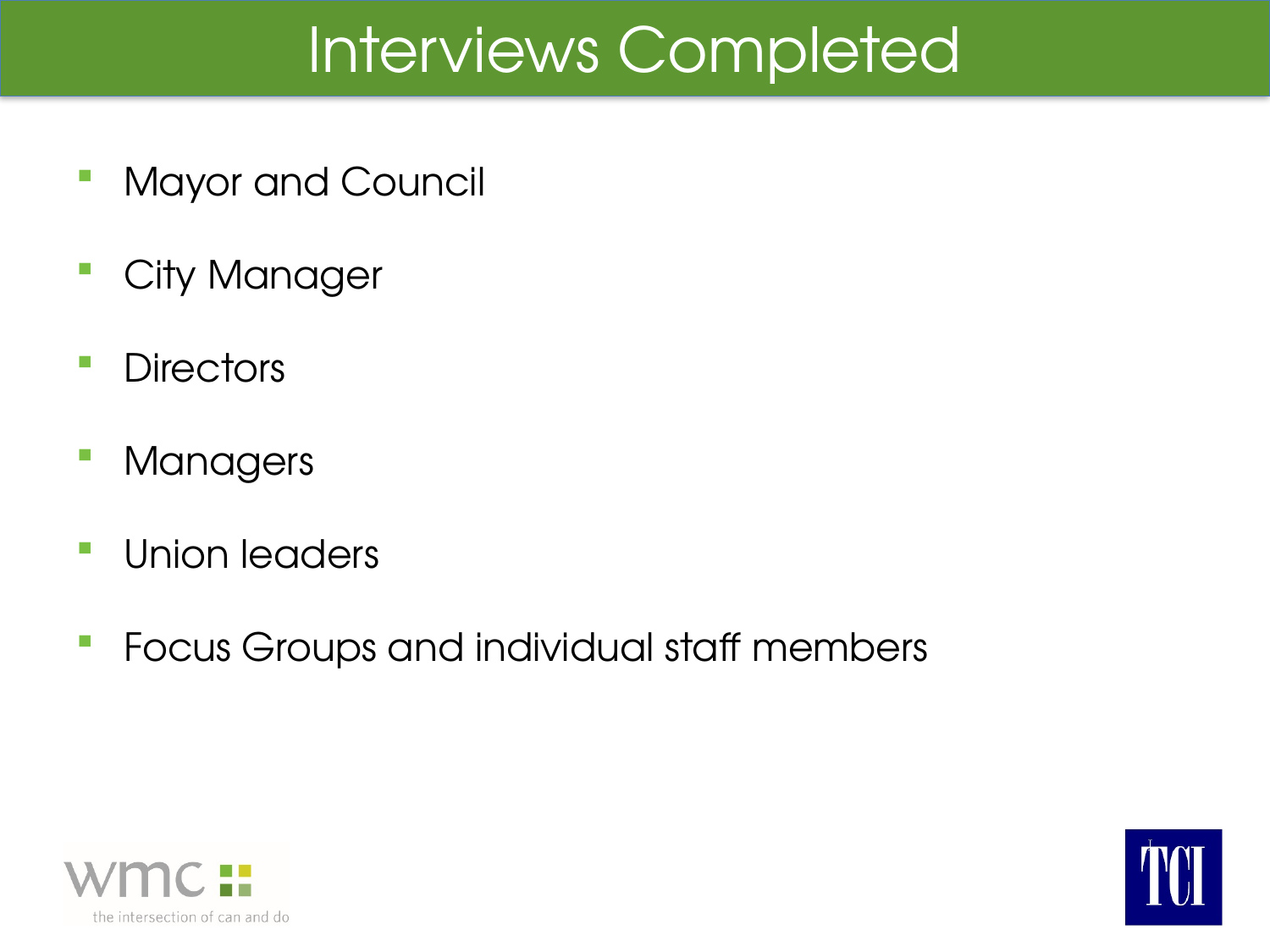

# Interviews Completed
Mayor and Council

City Manager

Directors

Managers

Union leaders

Focus Groups and individual staff members